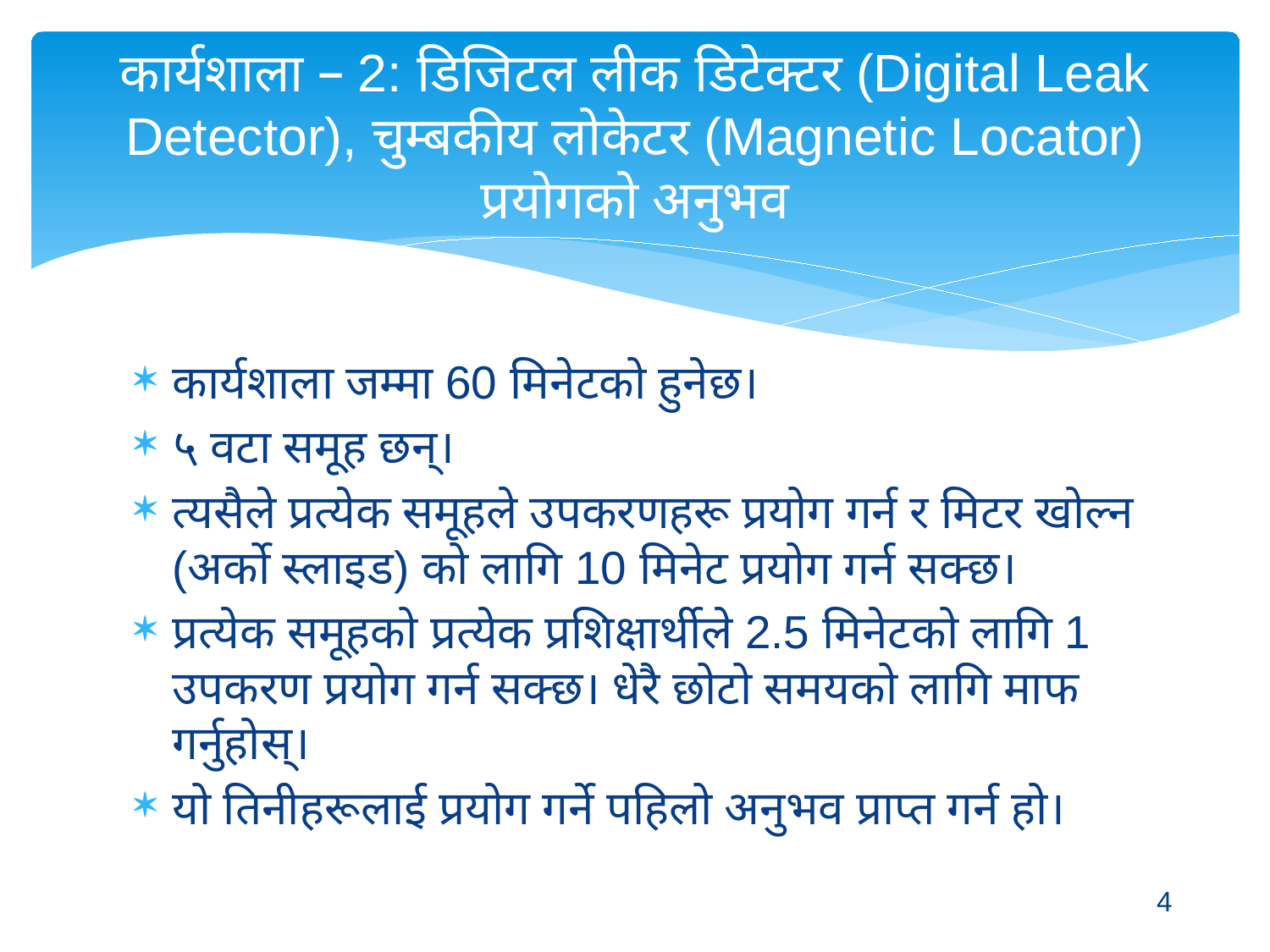

# कार्यशाला – 2: डिजिटल लीक डिटेक्टर (Digital Leak Detector), चुम्बकीय लोकेटर (Magnetic Locator) प्रयोगको अनुभव
कार्यशाला जम्मा 60 मिनेटको हुनेछ।
५ वटा समूह छन्।
त्यसैले प्रत्येक समूहले उपकरणहरू प्रयोग गर्न र मिटर खोल्न (अर्को स्लाइड) को लागि 10 मिनेट प्रयोग गर्न सक्छ।
प्रत्येक समूहको प्रत्येक प्रशिक्षार्थीले 2.5 मिनेटको लागि 1 उपकरण प्रयोग गर्न सक्छ। धेरै छोटो समयको लागि माफ गर्नुहोस्।
यो तिनीहरूलाई प्रयोग गर्ने पहिलो अनुभव प्राप्त गर्न हो।
4